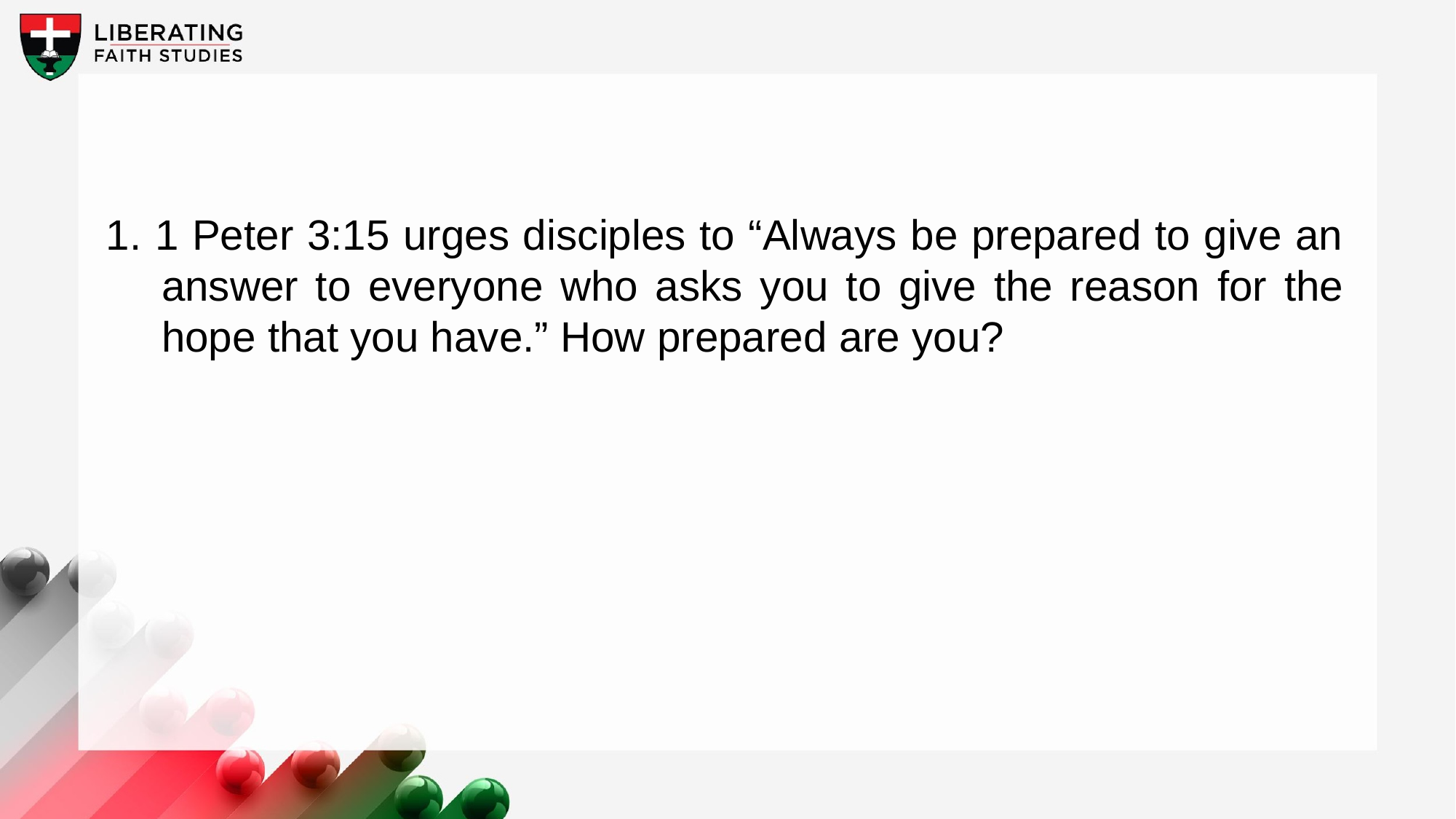

1. 1 Peter 3:15 urges disciples to “Always be prepared to give an answer to everyone who asks you to give the reason for the hope that you have.” How prepared are you?